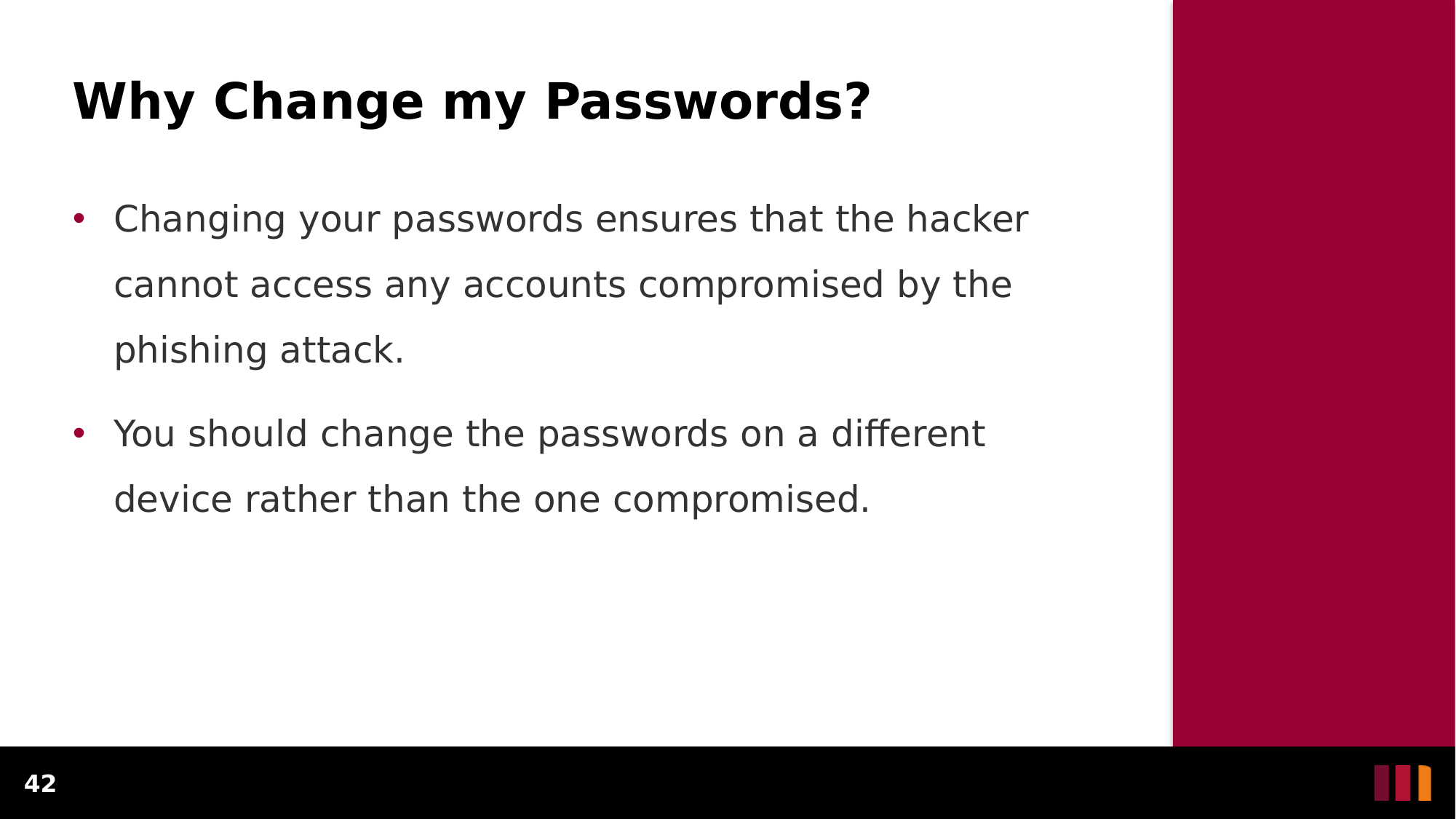

# Why Change my Passwords?
Changing your passwords ensures that the hacker cannot access any accounts compromised by the phishing attack.
You should change the passwords on a different device rather than the one compromised.
42